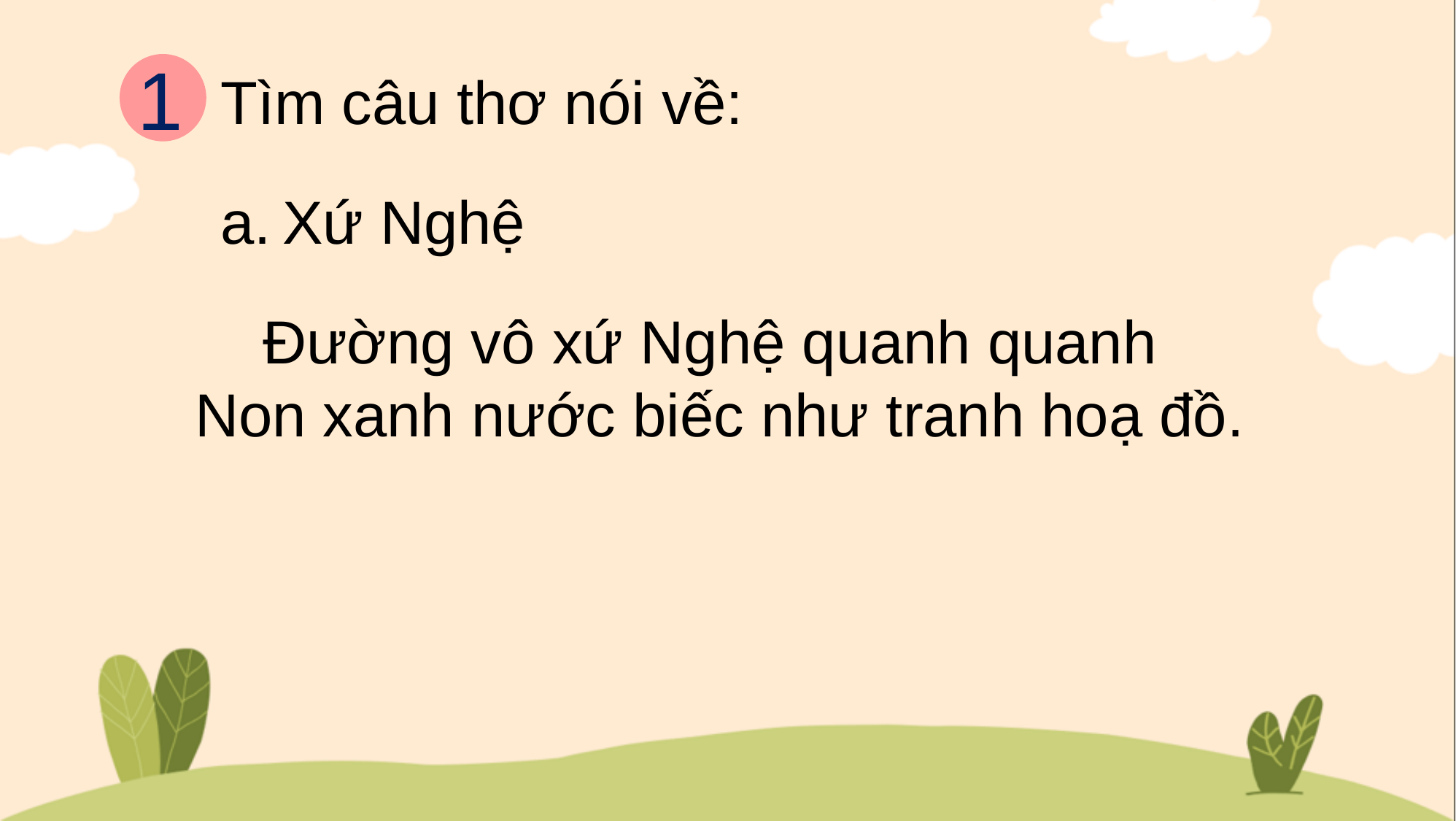

1
Tìm câu thơ nói về:
Xứ Nghệ
    Đường vô xứ Nghệ quanh quanh
Non xanh nước biếc như tranh hoạ đồ.